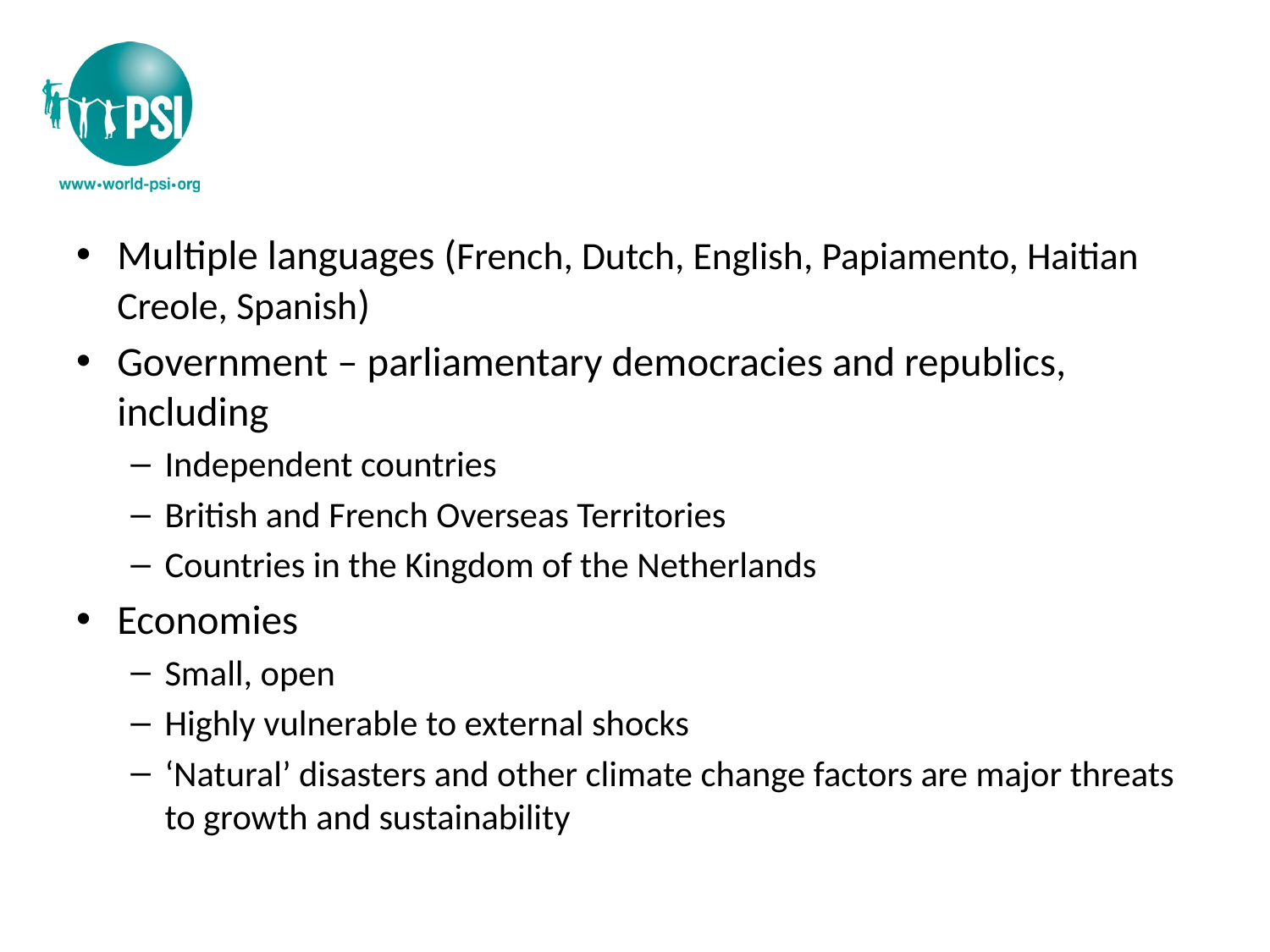

#
Multiple languages (French, Dutch, English, Papiamento, Haitian Creole, Spanish)
Government – parliamentary democracies and republics, including
Independent countries
British and French Overseas Territories
Countries in the Kingdom of the Netherlands
Economies
Small, open
Highly vulnerable to external shocks
‘Natural’ disasters and other climate change factors are major threats to growth and sustainability